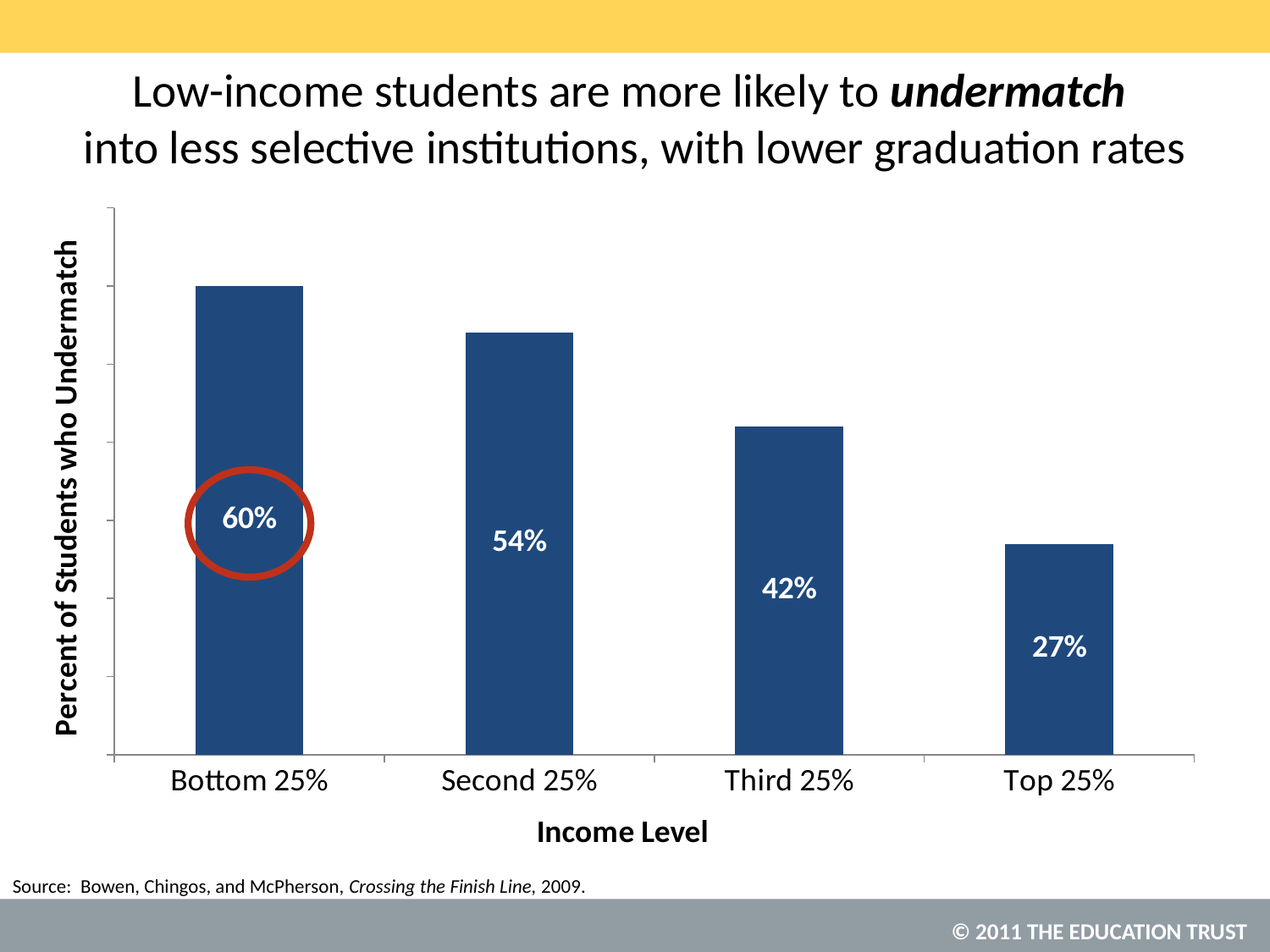

# Low-income students are more likely to undermatch into less selective institutions, with lower graduation rates

### Chart

| Category | 1975 |
|---|---|
| Bottom 25% | 0.6000000000000006 |
| Second 25% | 0.54 |
| Third 25% | 0.4200000000000003 |
| Top 25% | 0.27 |
Bowen, Chingos, and McPherson, Crossing the Finish Line, 2009.